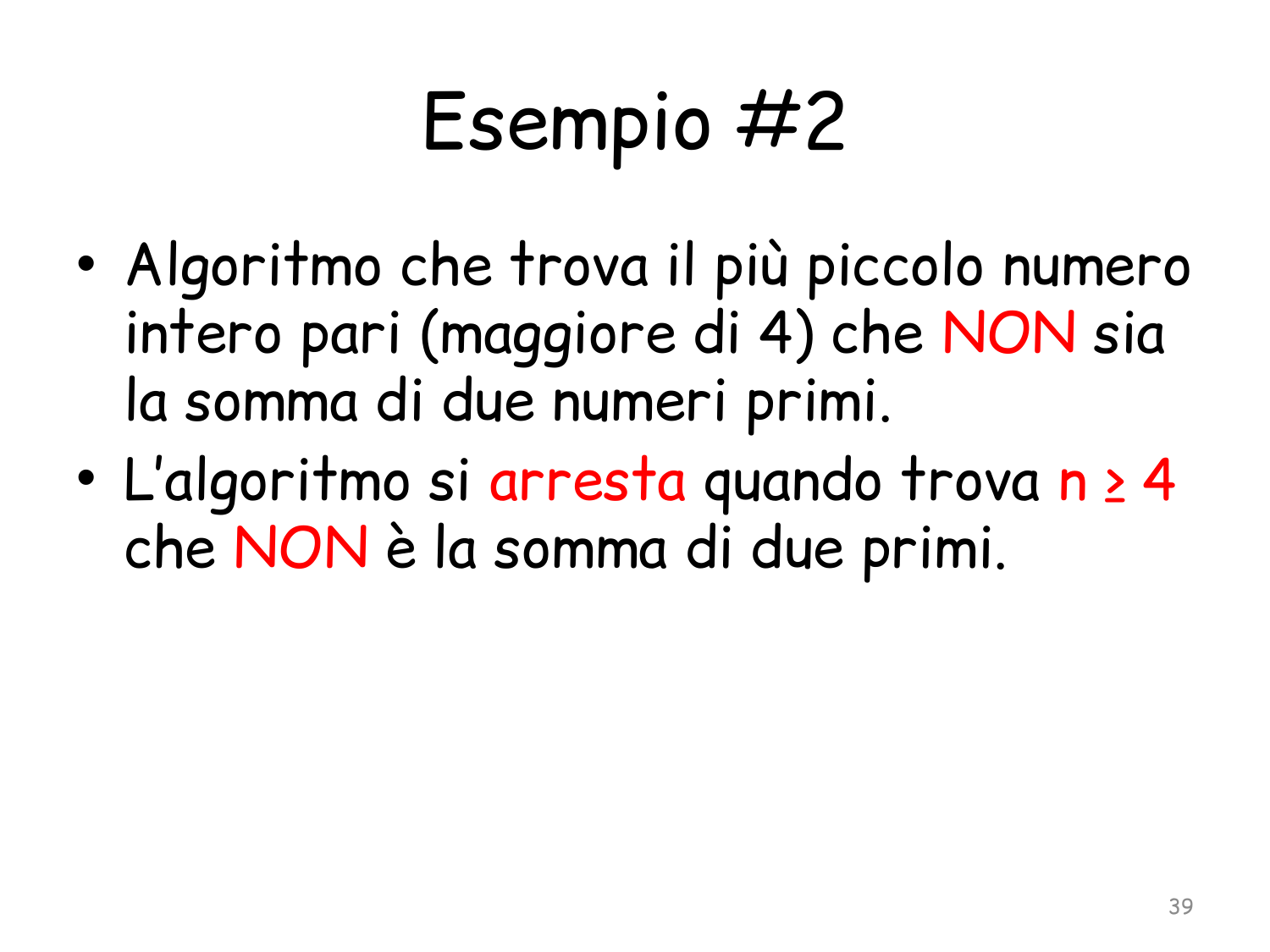

# Esempio #2
Algoritmo che trova il più piccolo numero intero pari (maggiore di 4) che NON sia la somma di due numeri primi.
L’algoritmo si arresta quando trova n ≥ 4 che NON è la somma di due primi.
39